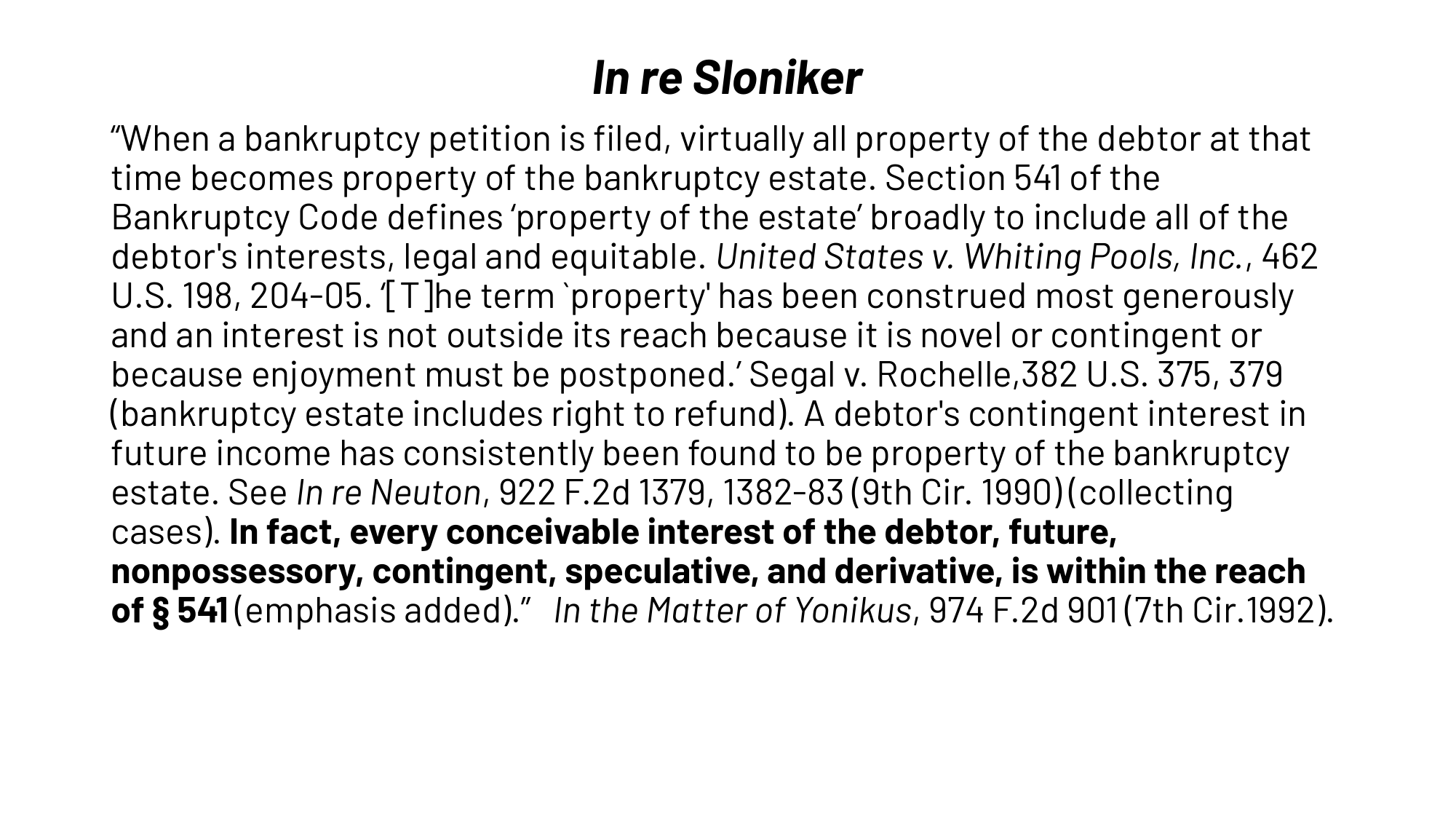

# In re Sloniker
“When a bankruptcy petition is filed, virtually all property of the debtor at that time becomes property of the bankruptcy estate. Section 541 of the Bankruptcy Code defines ‘property of the estate’ broadly to include all of the debtor's interests, legal and equitable. United States v. Whiting Pools, Inc., 462 U.S. 198, 204-05. ‘[T]he term `property' has been construed most generously and an interest is not outside its reach because it is novel or contingent or because enjoyment must be postponed.’ Segal v. Rochelle,382 U.S. 375, 379 (bankruptcy estate includes right to refund). A debtor's contingent interest in future income has consistently been found to be property of the bankruptcy estate. See In re Neuton, 922 F.2d 1379, 1382-83 (9th Cir. 1990) (collecting cases). In fact, every conceivable interest of the debtor, future, nonpossessory, contingent, speculative, and derivative, is within the reach of § 541 (emphasis added).”   In the Matter of Yonikus, 974 F.2d 901 (7th Cir.1992).